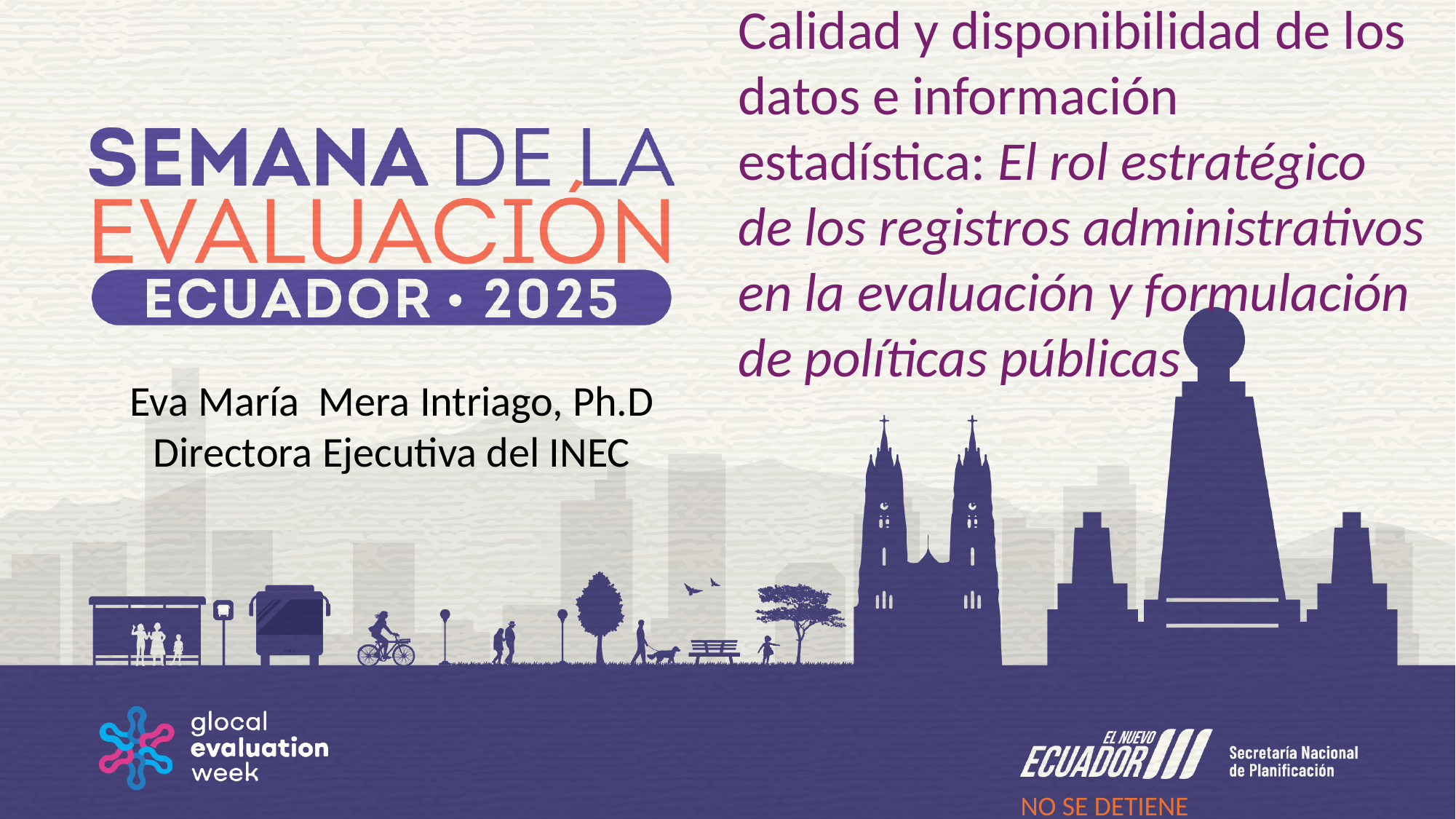

Calidad y disponibilidad de los datos e información estadística: El rol estratégico de los registros administrativos en la evaluación y formulación de políticas públicas
Eva María  Mera Intriago, Ph.D
Directora Ejecutiva del INEC